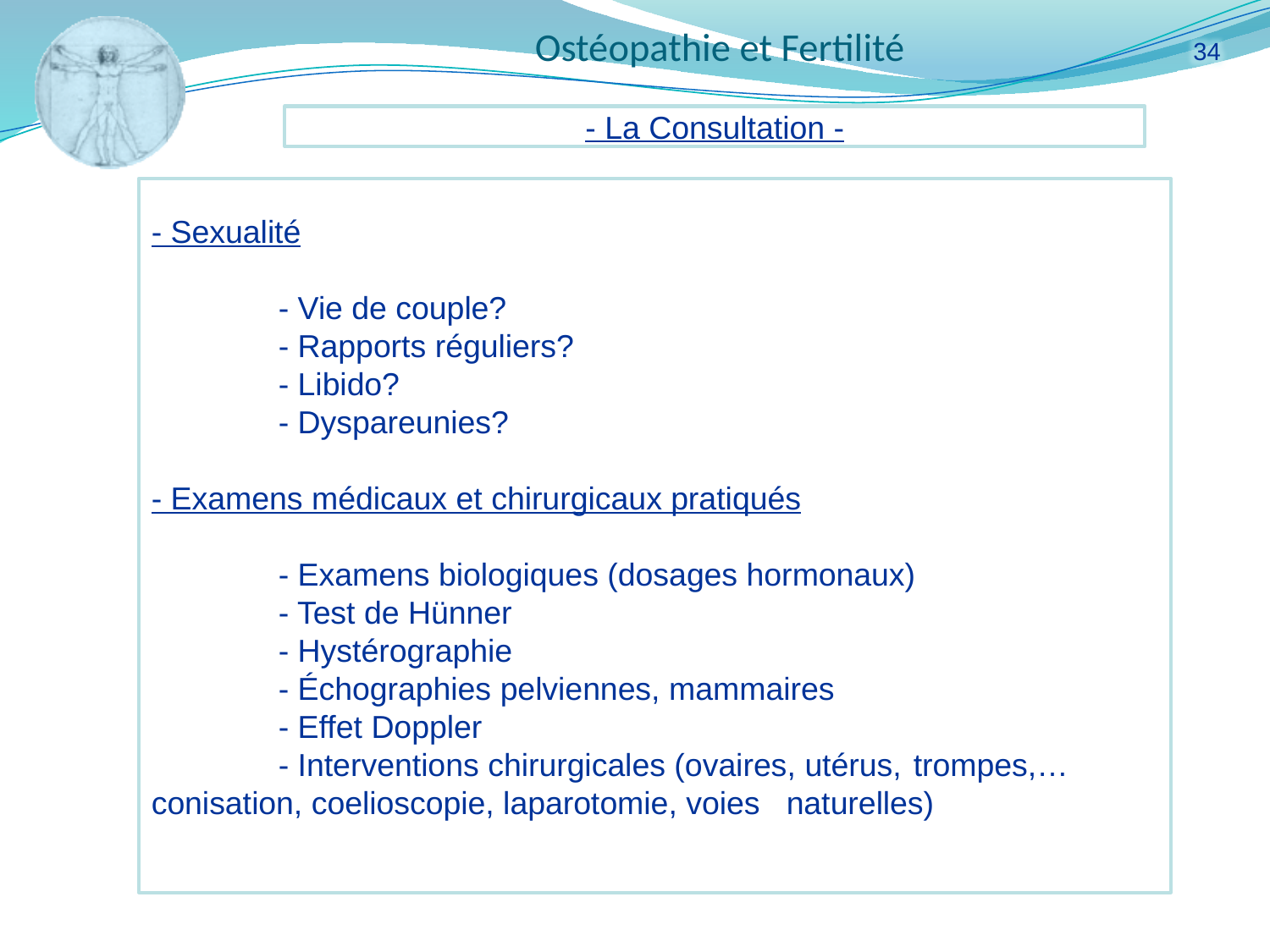

34
- La Consultation -

- Sexualité
	- Vie de couple?
	- Rapports réguliers?
	- Libido?
	- Dyspareunies?
- Examens médicaux et chirurgicaux pratiqués
	- Examens biologiques (dosages hormonaux)
	- Test de Hünner
	- Hystérographie
	- Échographies pelviennes, mammaires
	- Effet Doppler
	- Interventions chirurgicales (ovaires, utérus, 	trompes,…conisation, coelioscopie, laparotomie, voies 	naturelles)